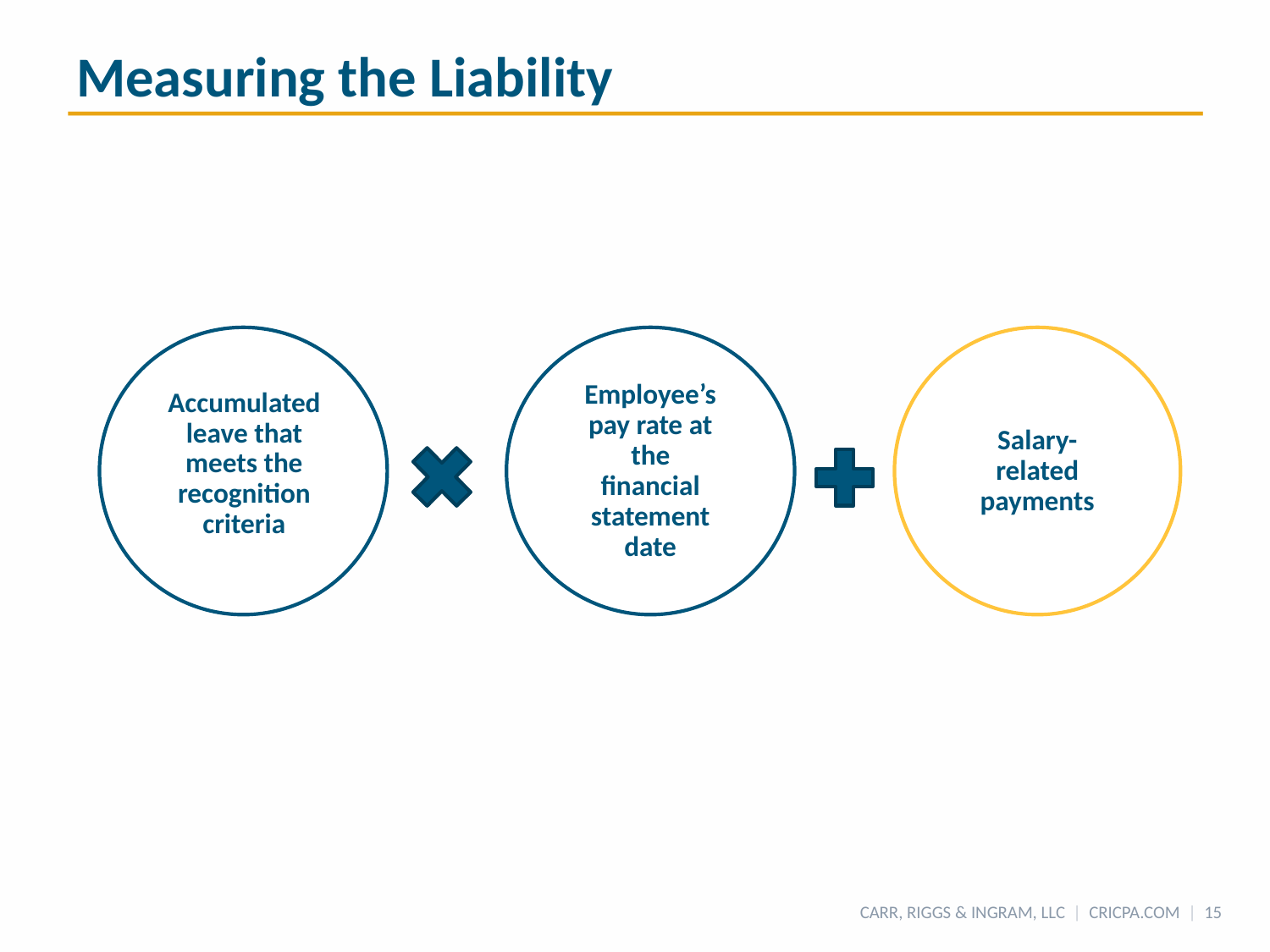

# Measuring the Liability
Accumulated leave that meets the recognition criteria

Employee’s pay rate at the financial statement date

Salary-related payments